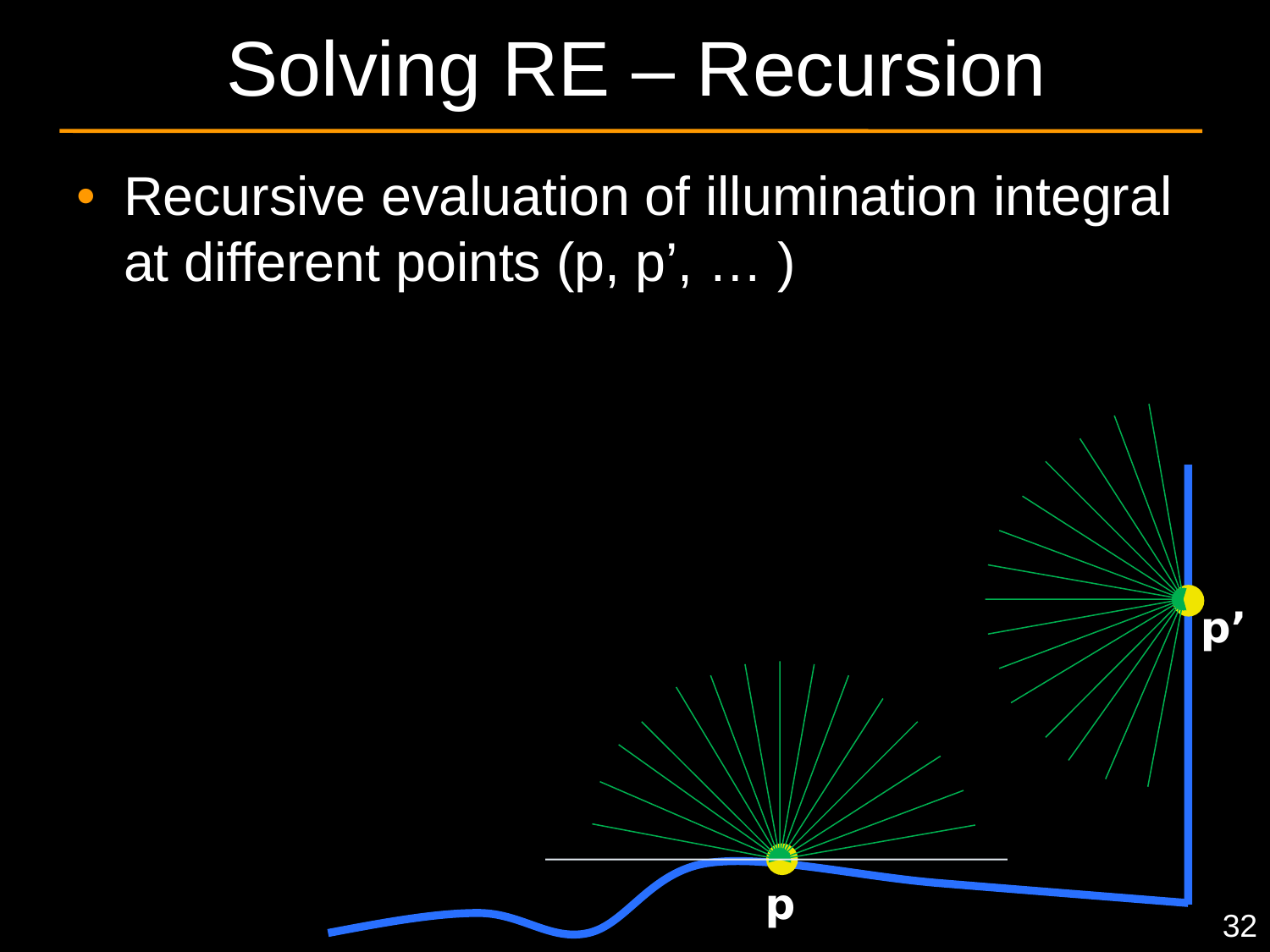

# Solving RE – Recursion
Recursive evaluation of illumination integral at different points (p, p’, … )

p’

p
32